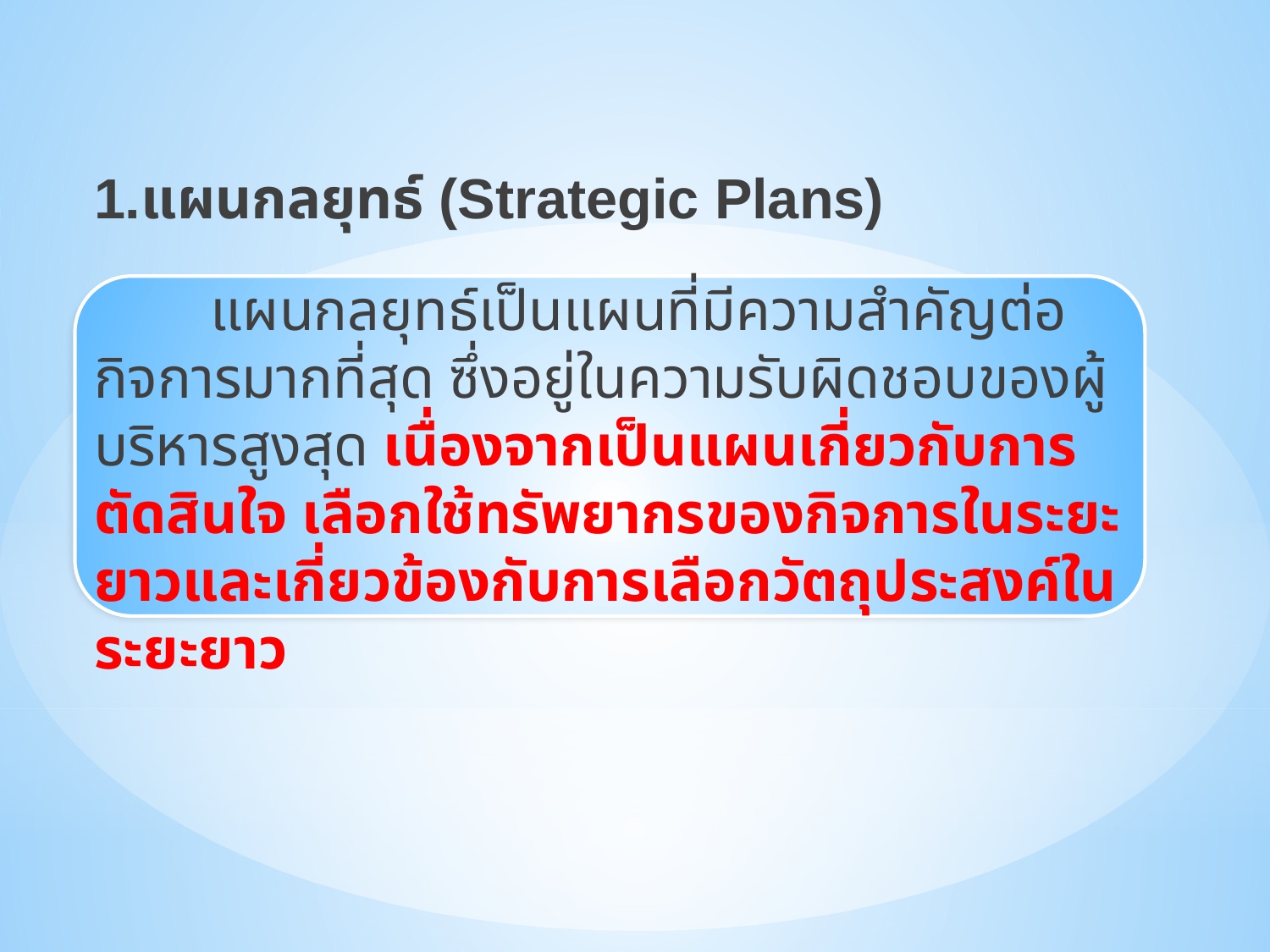

1.แผนกลยุทธ์ (Strategic Plans)

        แผนกลยุทธ์เป็นแผนที่มีความสำคัญต่อกิจการมากที่สุด ซึ่งอยู่ในความรับผิดชอบของผู้บริหารสูงสุด เนื่องจากเป็นแผนเกี่ยวกับการตัดสินใจ เลือกใช้ทรัพยากรของกิจการในระยะยาวและเกี่ยวข้องกับการเลือกวัตถุประสงค์ในระยะยาว